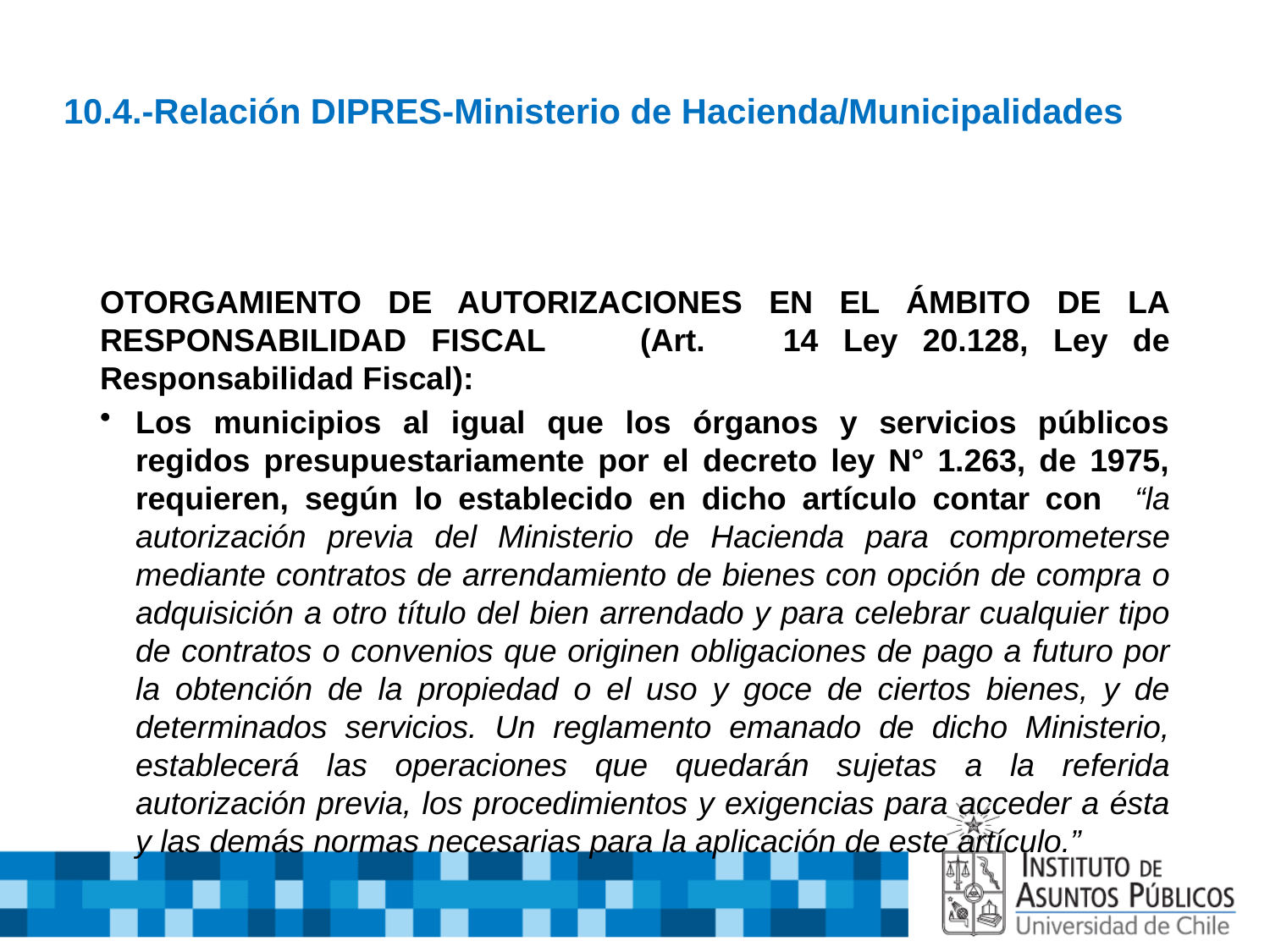

# 10.4.-Relación DIPRES-Ministerio de Hacienda/Municipalidades
OTORGAMIENTO DE AUTORIZACIONES EN EL ÁMBITO DE LA RESPONSABILIDAD FISCAL 	(Art. 	14 Ley 20.128, Ley de Responsabilidad Fiscal):
Los municipios al igual que los órganos y servicios públicos regidos presupuestariamente por el decreto ley N° 1.263, de 1975, requieren, según lo establecido en dicho artículo contar con  “la autorización previa del Ministerio de Hacienda para comprometerse mediante contratos de arrendamiento de bienes con opción de compra o adquisición a otro título del bien arrendado y para celebrar cualquier tipo de contratos o convenios que originen obligaciones de pago a futuro por la obtención de la propiedad o el uso y goce de ciertos bienes, y de determinados servicios. Un reglamento emanado de dicho Ministerio, establecerá las operaciones que quedarán sujetas a la referida autorización previa, los procedimientos y exigencias para acceder a ésta y las demás normas necesarias para la aplicación de este artículo.”